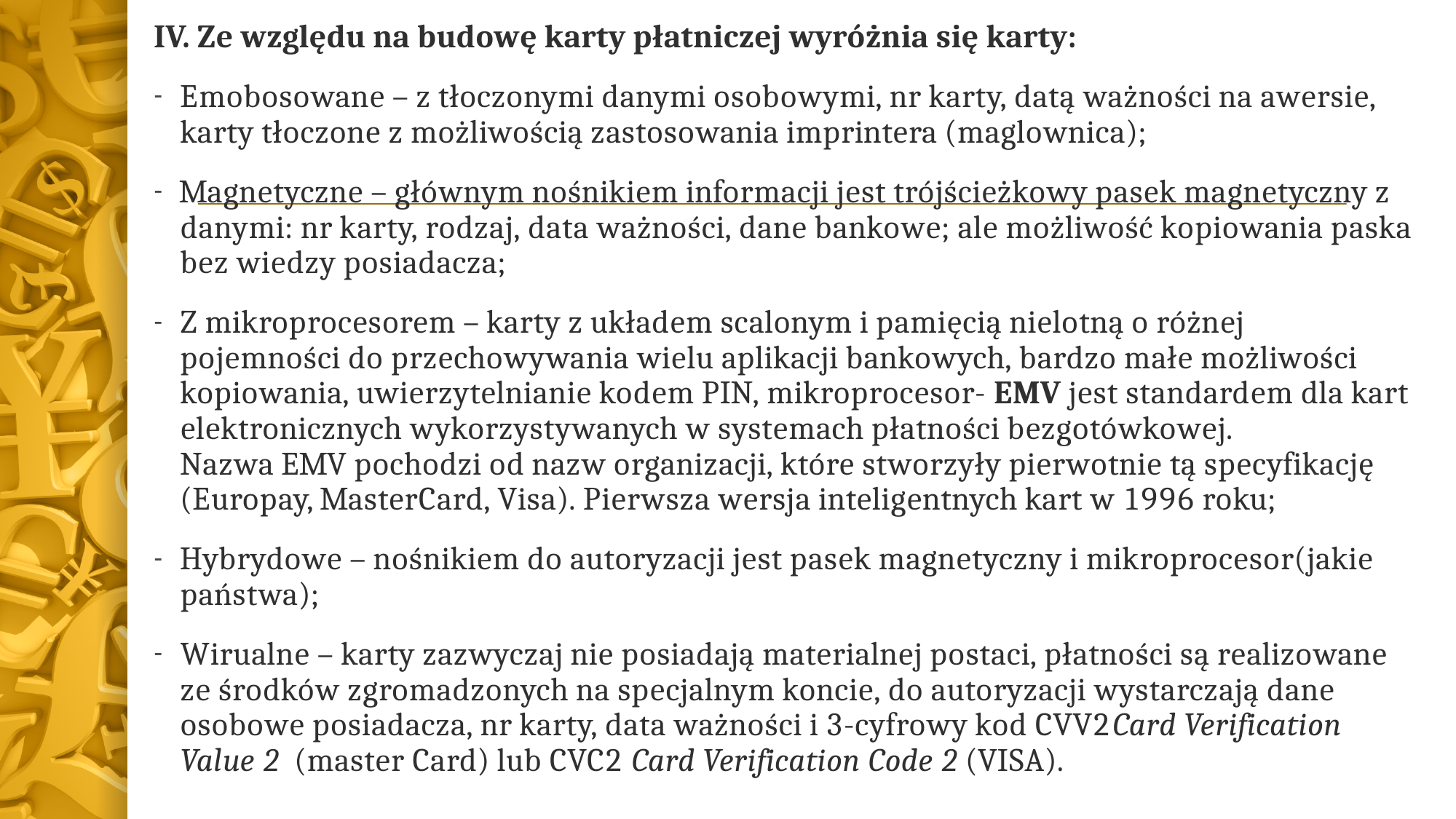

IV. Ze względu na budowę karty płatniczej wyróżnia się karty:
Emobosowane – z tłoczonymi danymi osobowymi, nr karty, datą ważności na awersie, karty tłoczone z możliwością zastosowania imprintera (maglownica);
Magnetyczne – głównym nośnikiem informacji jest trójścieżkowy pasek magnetyczny z danymi: nr karty, rodzaj, data ważności, dane bankowe; ale możliwość kopiowania paska bez wiedzy posiadacza;
Z mikroprocesorem – karty z układem scalonym i pamięcią nielotną o różnej pojemności do przechowywania wielu aplikacji bankowych, bardzo małe możliwości kopiowania, uwierzytelnianie kodem PIN, mikroprocesor- EMV jest standardem dla kart elektronicznych wykorzystywanych w systemach płatności bezgotówkowej. Nazwa EMV pochodzi od nazw organizacji, które stworzyły pierwotnie tą specyfikację (Europay, MasterCard, Visa). Pierwsza wersja inteligentnych kart w 1996 roku;
Hybrydowe – nośnikiem do autoryzacji jest pasek magnetyczny i mikroprocesor(jakie państwa);
Wirualne – karty zazwyczaj nie posiadają materialnej postaci, płatności są realizowane ze środków zgromadzonych na specjalnym koncie, do autoryzacji wystarczają dane osobowe posiadacza, nr karty, data ważności i 3-cyfrowy kod CVV2Card Verification Value 2  (master Card) lub CVC2 Card Verification Code 2 (VISA).